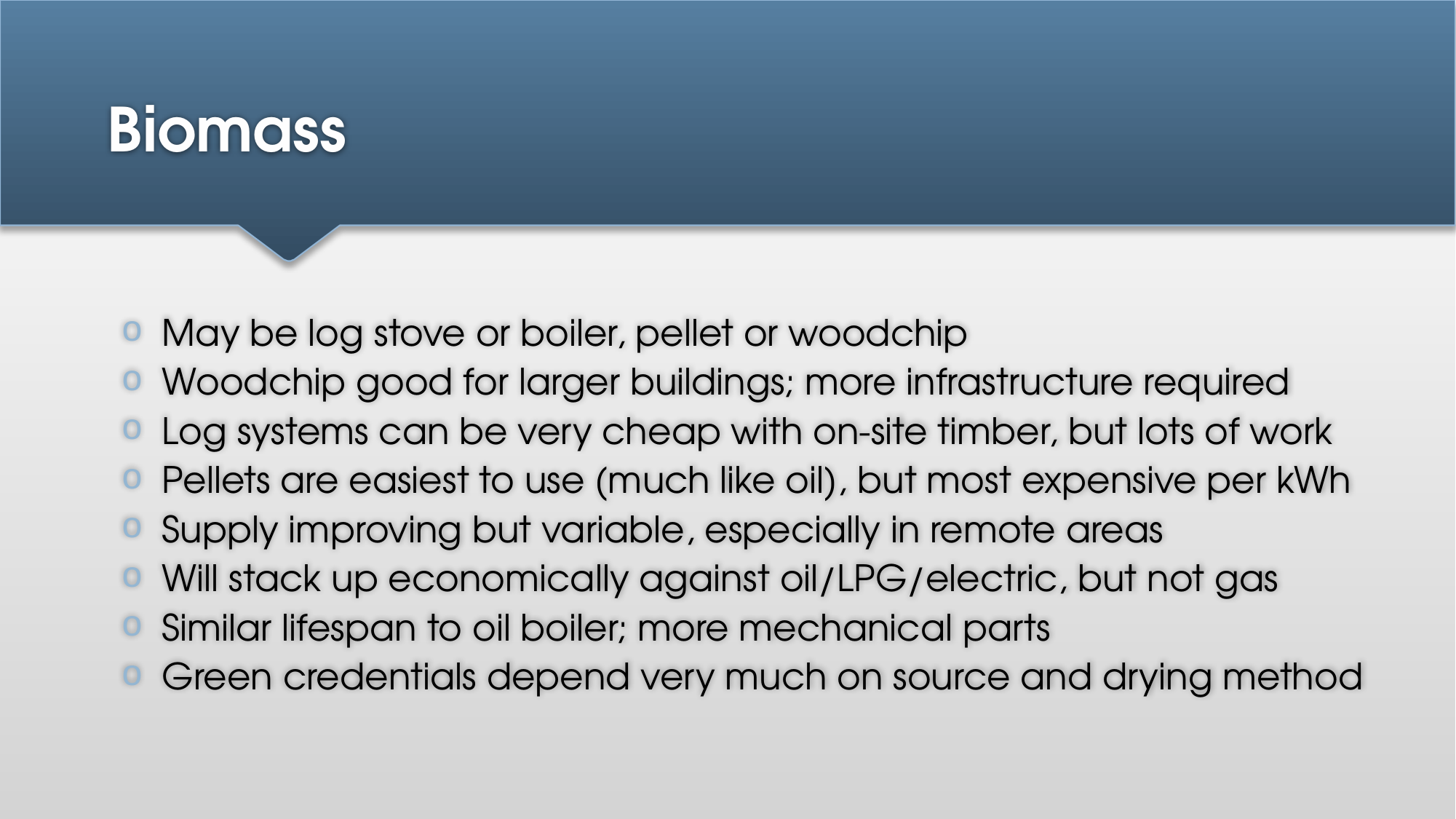

# Biomass
May be log stove or boiler, pellet or woodchip
Woodchip good for larger buildings; more infrastructure required
Log systems can be very cheap with on-site timber, but lots of work
Pellets are easiest to use (much like oil), but most expensive per kWh
Supply improving but variable, especially in remote areas
Will stack up economically against oil/LPG/electric, but not gas
Similar lifespan to oil boiler; more mechanical parts
Green credentials depend very much on source and drying method